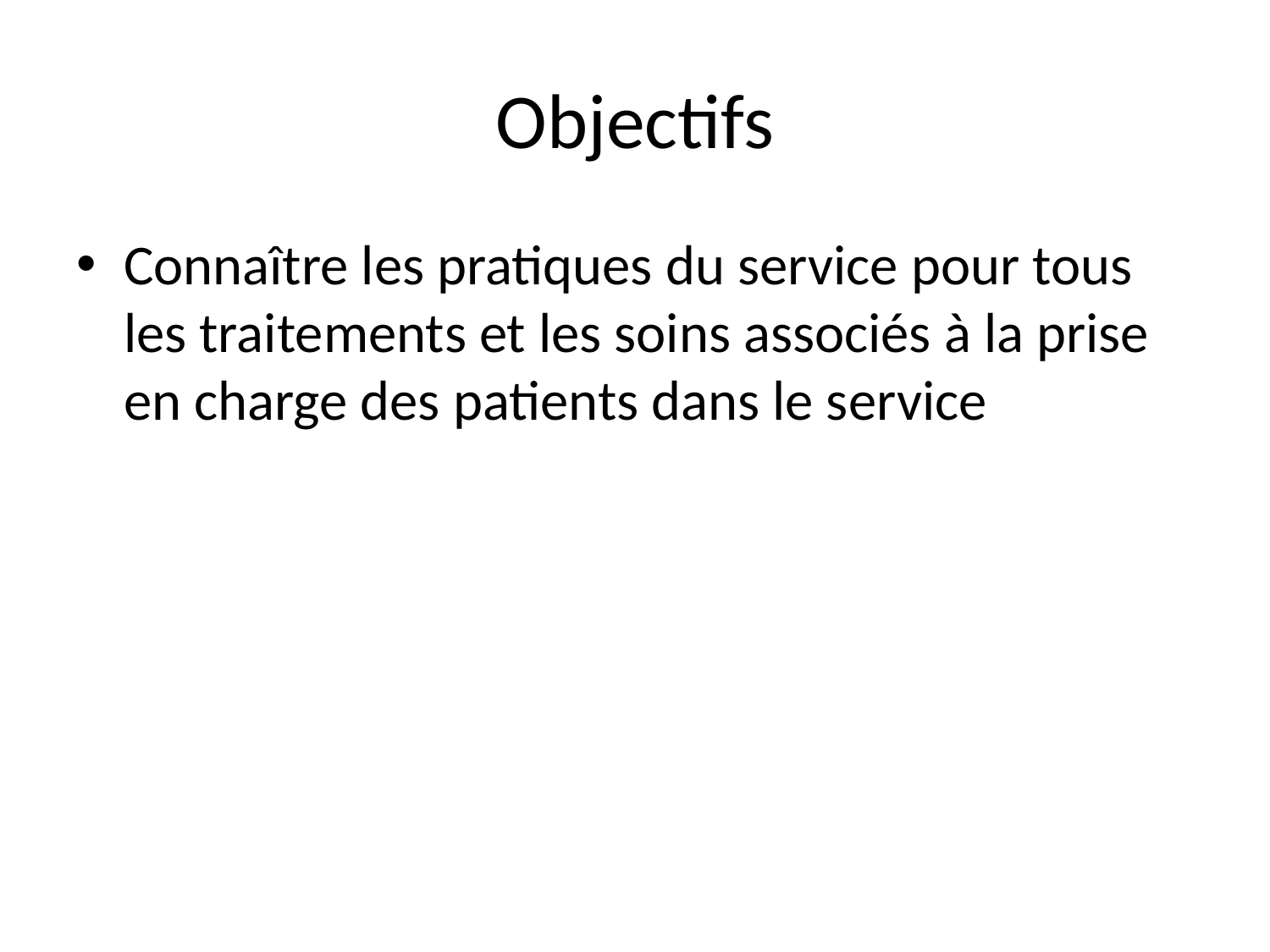

# Objectifs
Connaître les pratiques du service pour tous les traitements et les soins associés à la prise en charge des patients dans le service